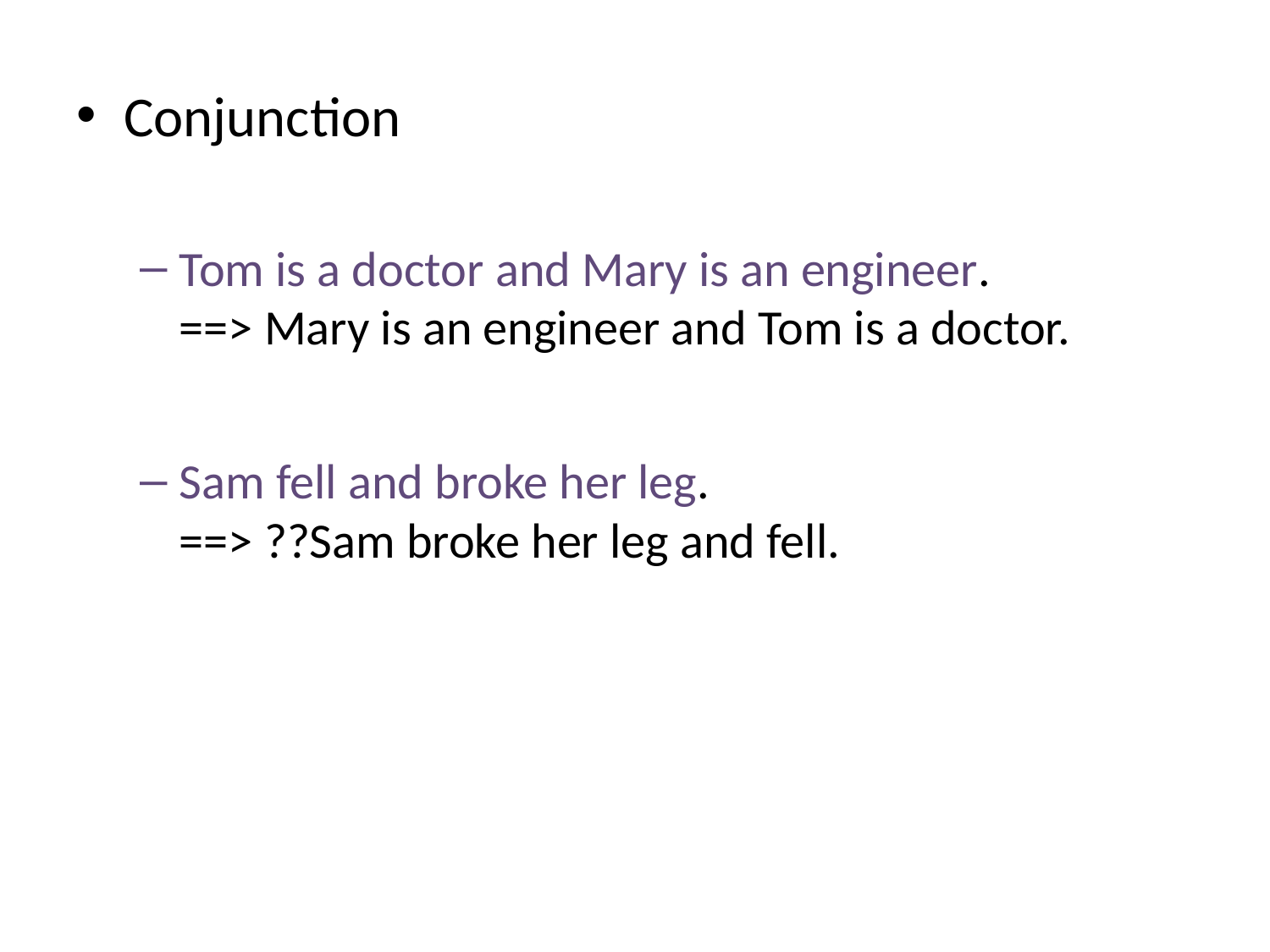

Conjunction

Tom is a doctor and Mary is an engineer.
==> Mary is an engineer and Tom is a doctor.

Sam fell and broke her leg.
==> ??Sam broke her leg and fell.